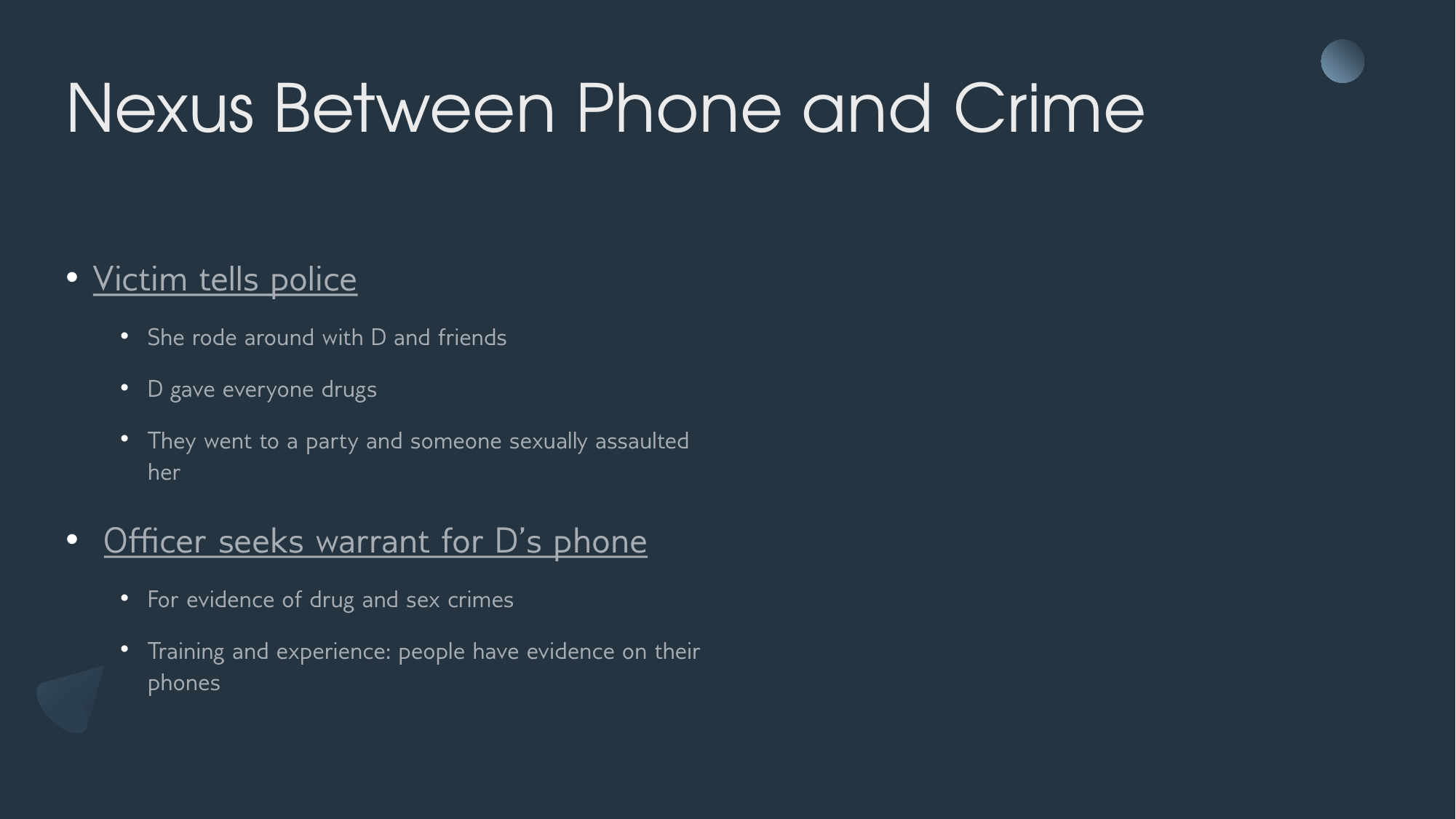

# Nexus Between Phone and Crime
Victim tells police
She rode around with D and friends
D gave everyone drugs
They went to a party and someone sexually assaulted her
 Officer seeks warrant for D’s phone
For evidence of drug and sex crimes
Training and experience: people have evidence on their phones